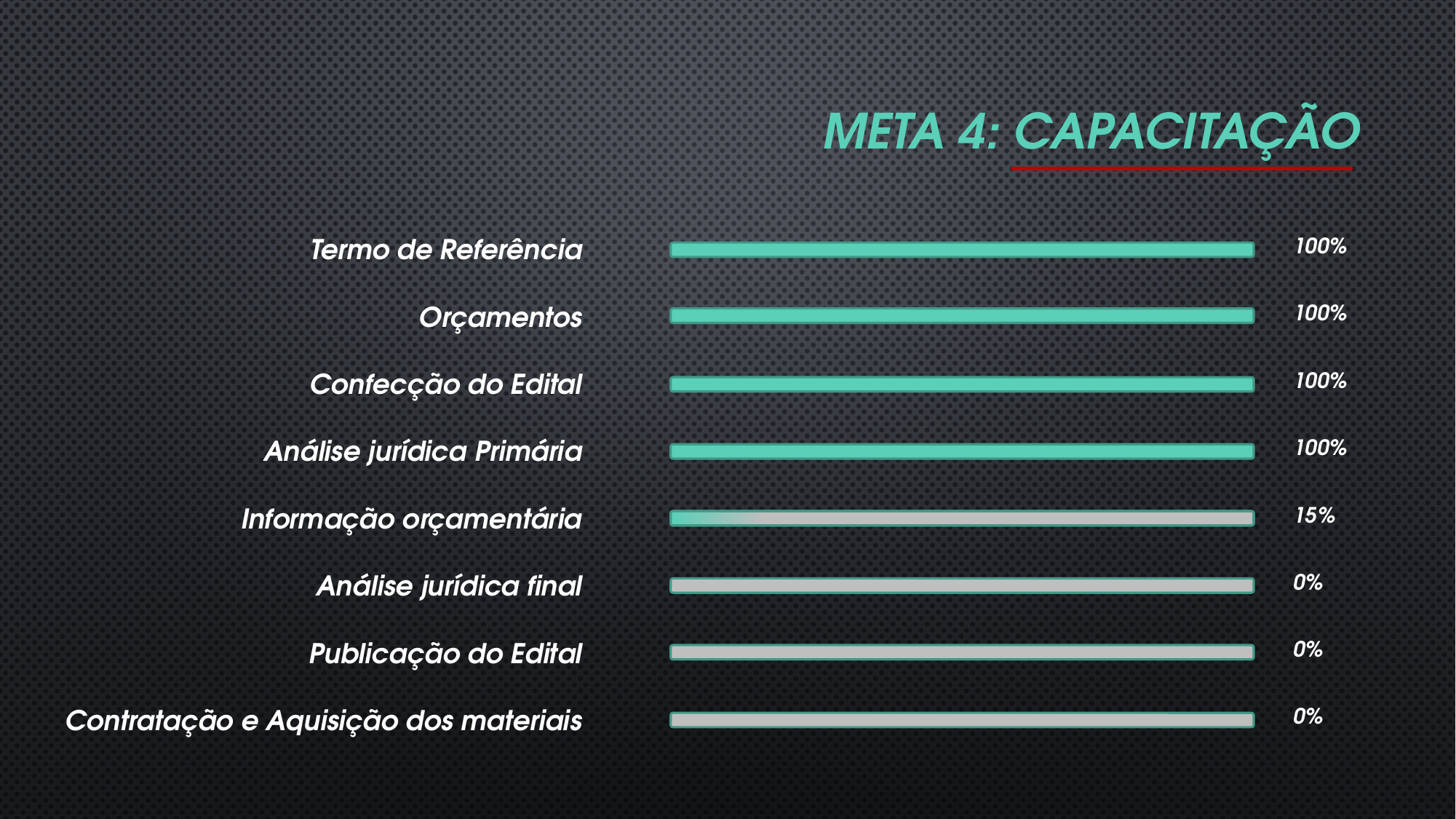

# Meta 4: capacitação
Termo de Referência
100%

Orçamentos
100%

Confecção do Edital
100%

Análise jurídica Primária
100%

Informação orçamentária
15%

Análise jurídica final
0%

Publicação do Edital
0%

0%
Contratação e Aquisição dos materiais